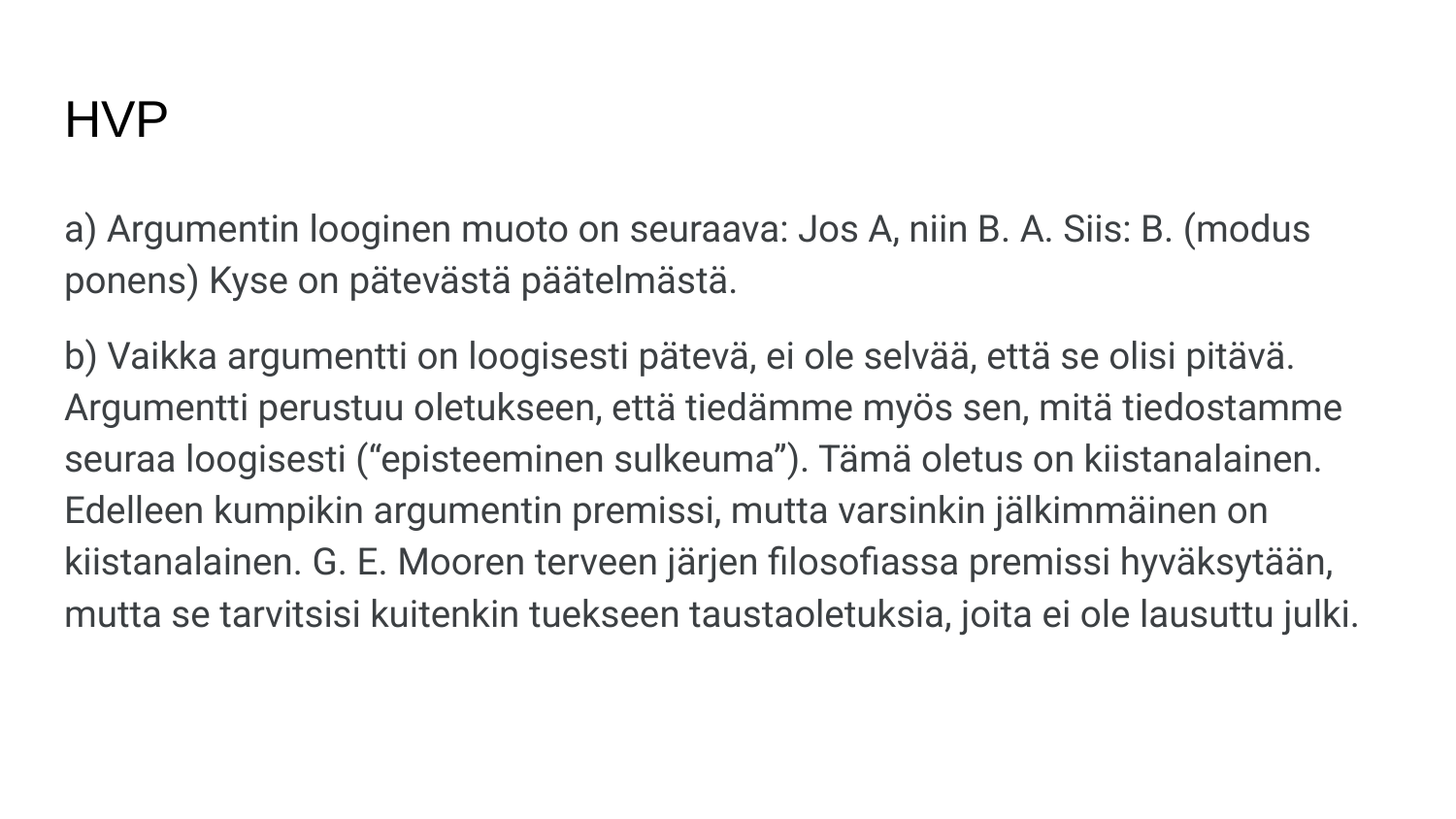

# HVP
a) Argumentin looginen muoto on seuraava: Jos A, niin B. A. Siis: B. (modus ponens) Kyse on pätevästä päätelmästä.
b) Vaikka argumentti on loogisesti pätevä, ei ole selvää, että se olisi pitävä. Argumentti perustuu oletukseen, että tiedämme myös sen, mitä tiedostamme seuraa loogisesti (“episteeminen sulkeuma”). Tämä oletus on kiistanalainen. Edelleen kumpikin argumentin premissi, mutta varsinkin jälkimmäinen on kiistanalainen. G. E. Mooren terveen järjen filosofiassa premissi hyväksytään, mutta se tarvitsisi kuitenkin tuekseen taustaoletuksia, joita ei ole lausuttu julki.